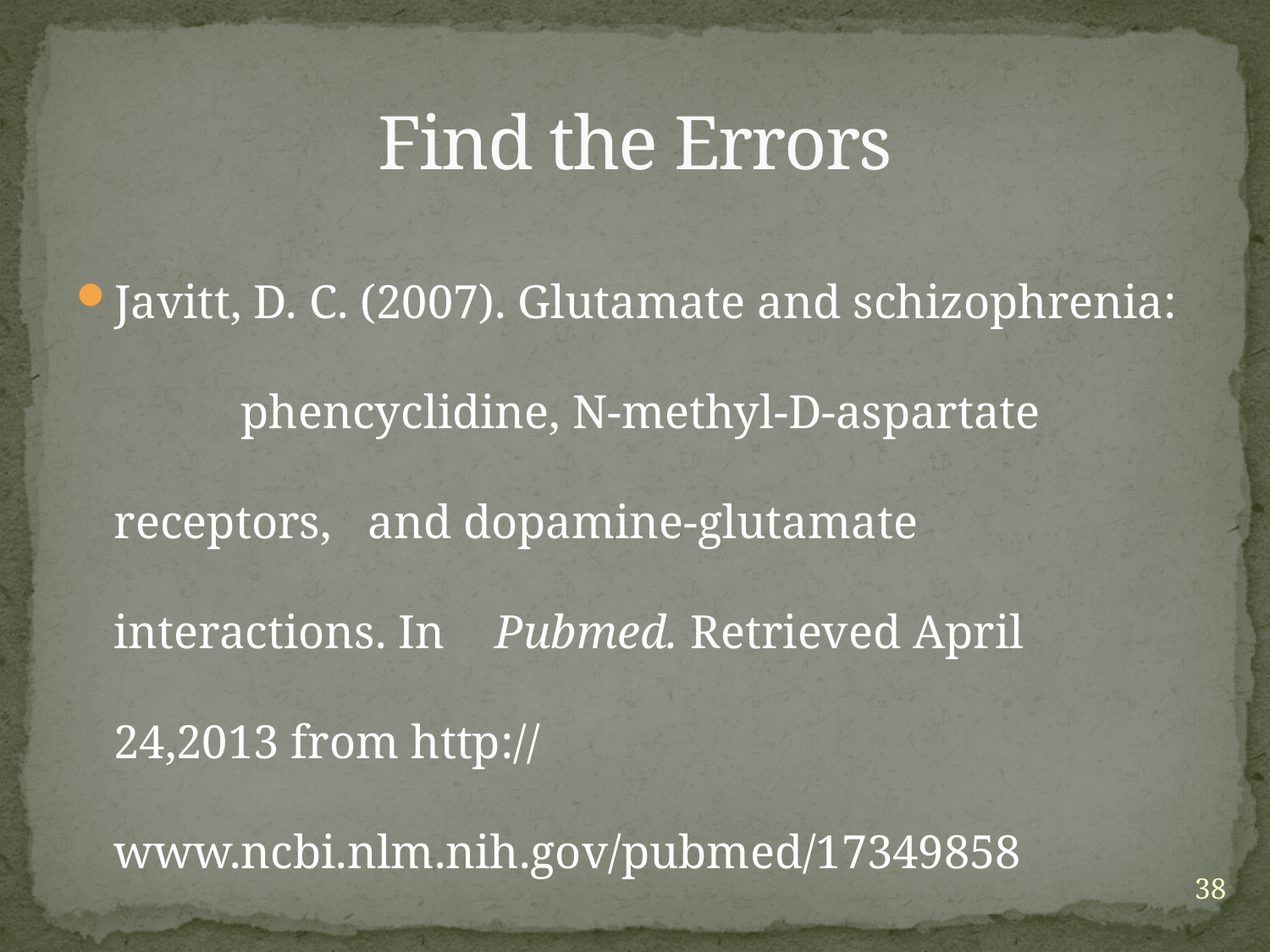

# Find the Errors
Javitt, D. C. (2007). Glutamate and schizophrenia: 	phencyclidine, N-methyl-D-aspartate receptors, 	and dopamine-glutamate interactions. In 	Pubmed. Retrieved April 24,2013 from http://	www.ncbi.nlm.nih.gov/pubmed/17349858

38